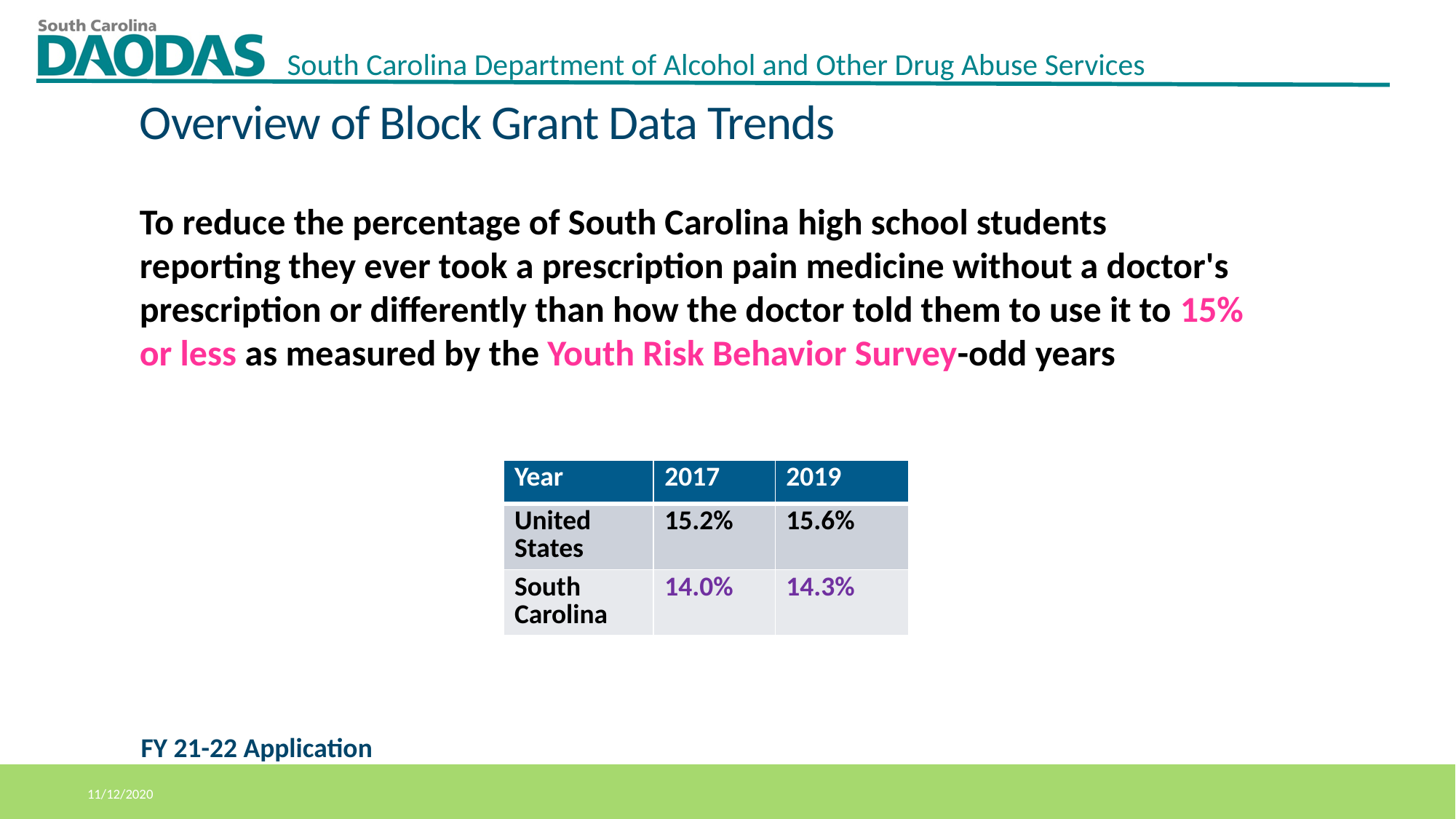

Overview of Block Grant Data Trends
To reduce the percentage of South Carolina high school students reporting they ever took a prescription pain medicine without a doctor's prescription or differently than how the doctor told them to use it to 15% or less as measured by the Youth Risk Behavior Survey-odd years

| Year | 2017 | 2019 |
| --- | --- | --- |
| United States | 15.2% | 15.6% |
| South Carolina | 14.0% | 14.3% |
FY 21-22 Application
11/12/2020